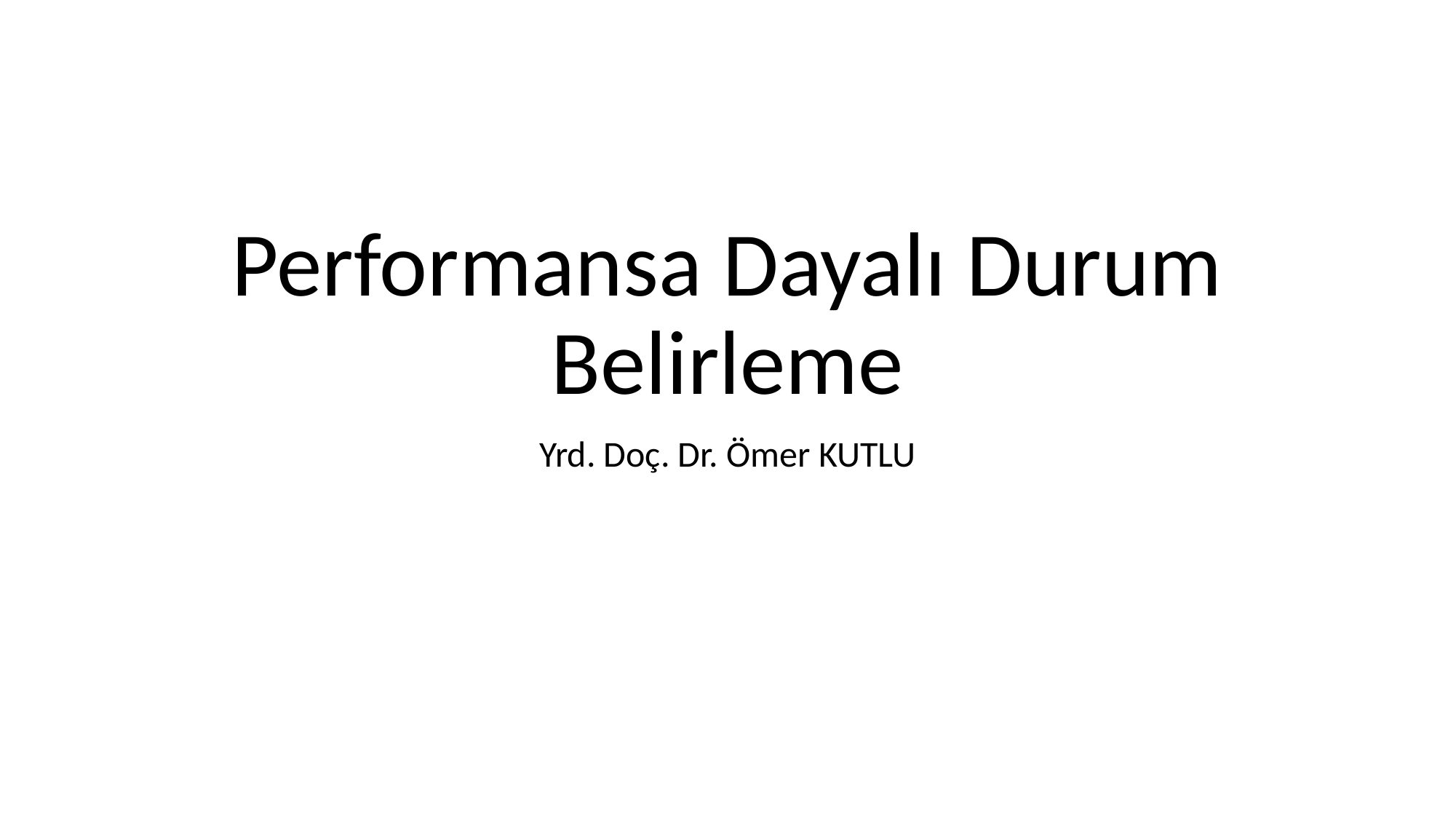

# Performansa Dayalı Durum Belirleme
Yrd. Doç. Dr. Ömer KUTLU